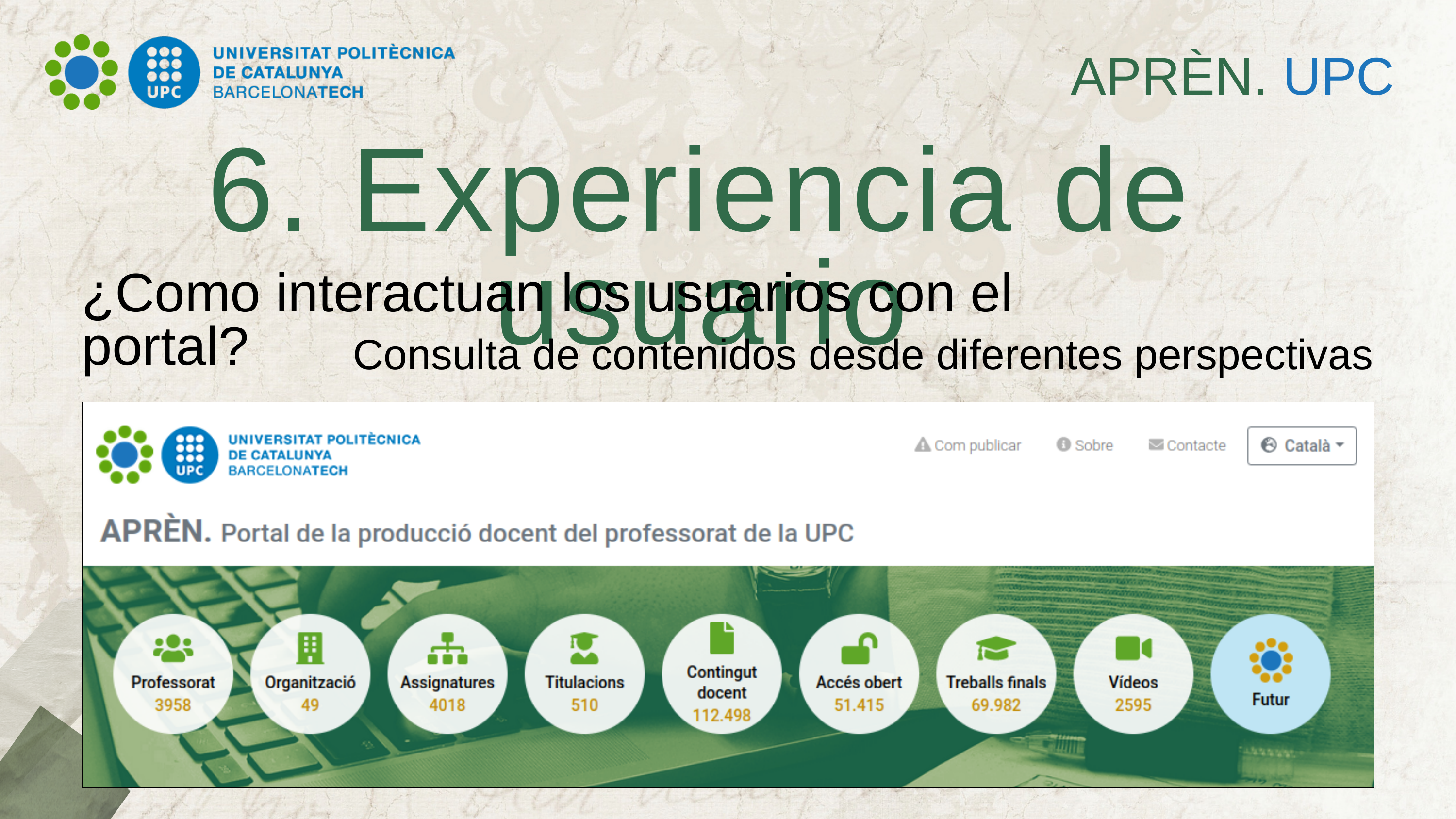

APRÈN. UPC
6. Experiencia de usuario
¿Como interactuan los usuarios con el portal?
Consulta de contenidos desde diferentes perspectivas